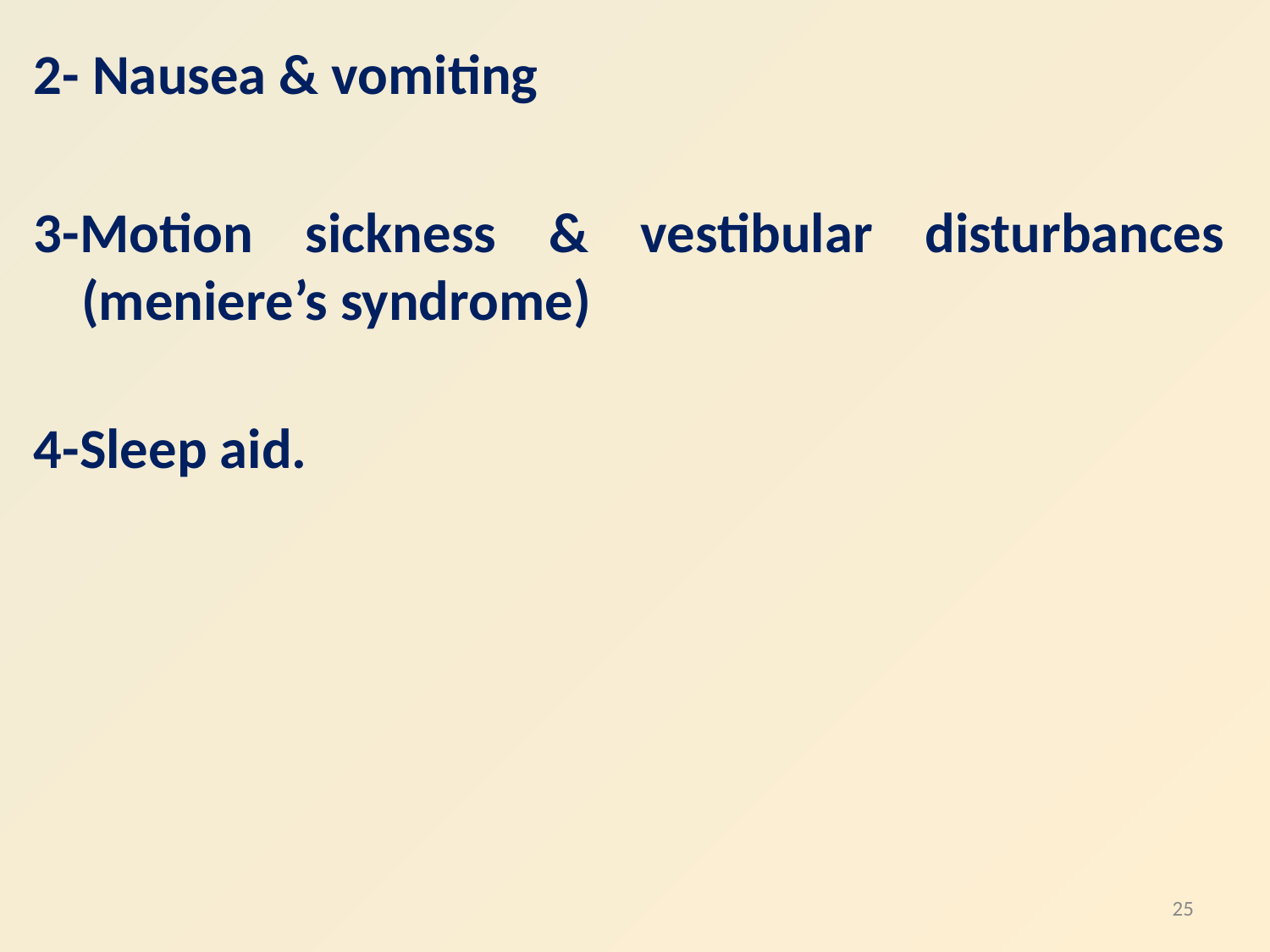

2- Nausea & vomiting

3-Motion sickness & vestibular disturbances (meniere’s syndrome)

4-Sleep aid.

25